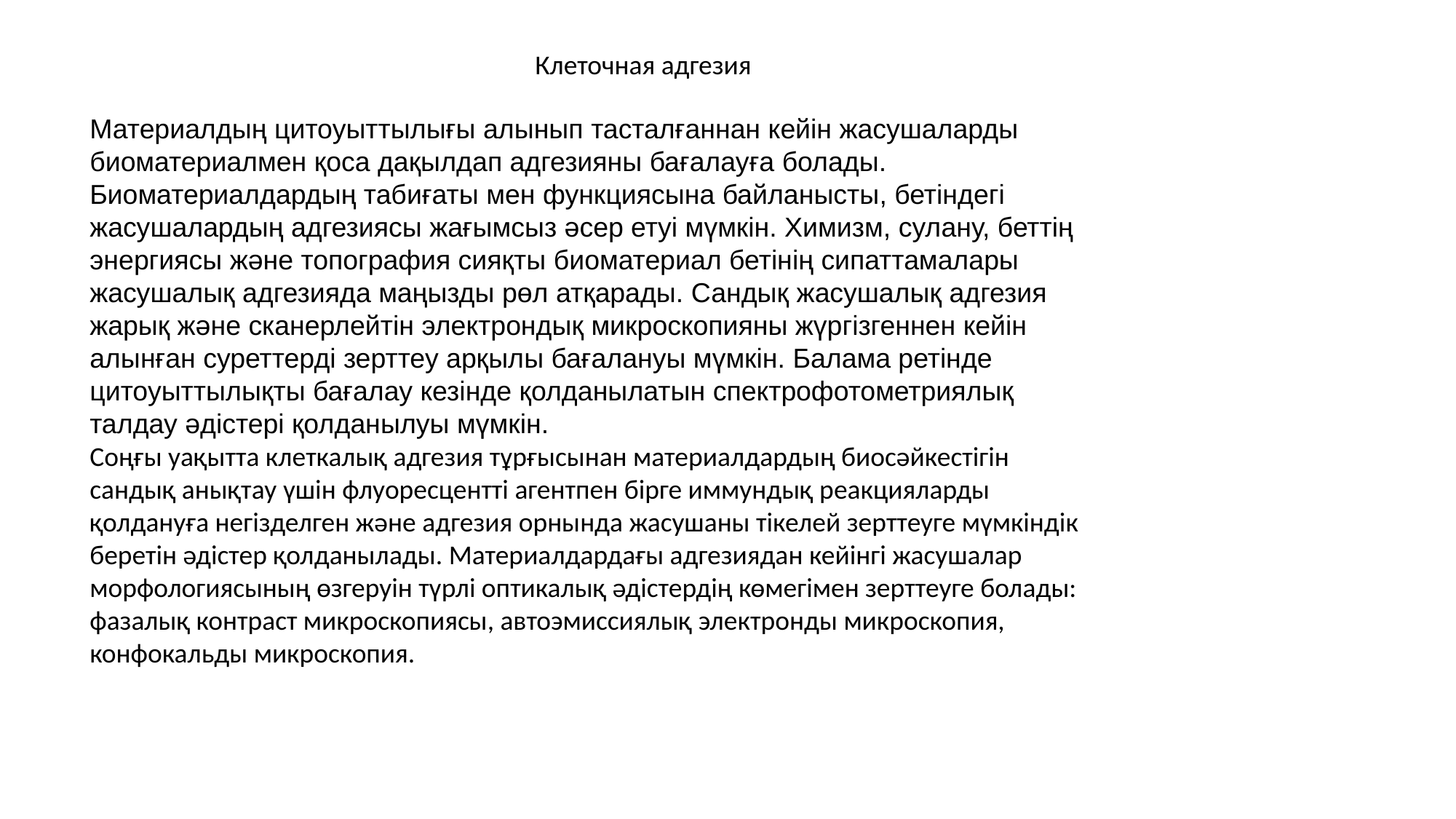

Клеточная адгезия
Материалдың цитоуыттылығы алынып тасталғаннан кейін жасушаларды биоматериалмен қоса дақылдап адгезияны бағалауға болады. Биоматериалдардың табиғаты мен функциясына байланысты, бетіндегі жасушалардың адгезиясы жағымсыз әсер етуі мүмкін. Химизм, сулану, беттің энергиясы және топография сияқты биоматериал бетінің сипаттамалары жасушалық адгезияда маңызды рөл атқарады. Сандық жасушалық адгезия жарық және сканерлейтін электрондық микроскопияны жүргізгеннен кейін алынған суреттерді зерттеу арқылы бағалануы мүмкін. Балама ретінде цитоуыттылықты бағалау кезінде қолданылатын спектрофотометриялық талдау әдістері қолданылуы мүмкін.
Соңғы уақытта клеткалық адгезия тұрғысынан материалдардың биосәйкестігін сандық анықтау үшін флуоресцентті агентпен бірге иммундық реакцияларды қолдануға негізделген және адгезия орнында жасушаны тікелей зерттеуге мүмкіндік беретін әдістер қолданылады. Материалдардағы адгезиядан кейінгі жасушалар морфологиясының өзгеруін түрлі оптикалық әдістердің көмегімен зерттеуге болады: фазалық контраст микроскопиясы, автоэмиссиялық электронды микроскопия, конфокальды микроскопия.